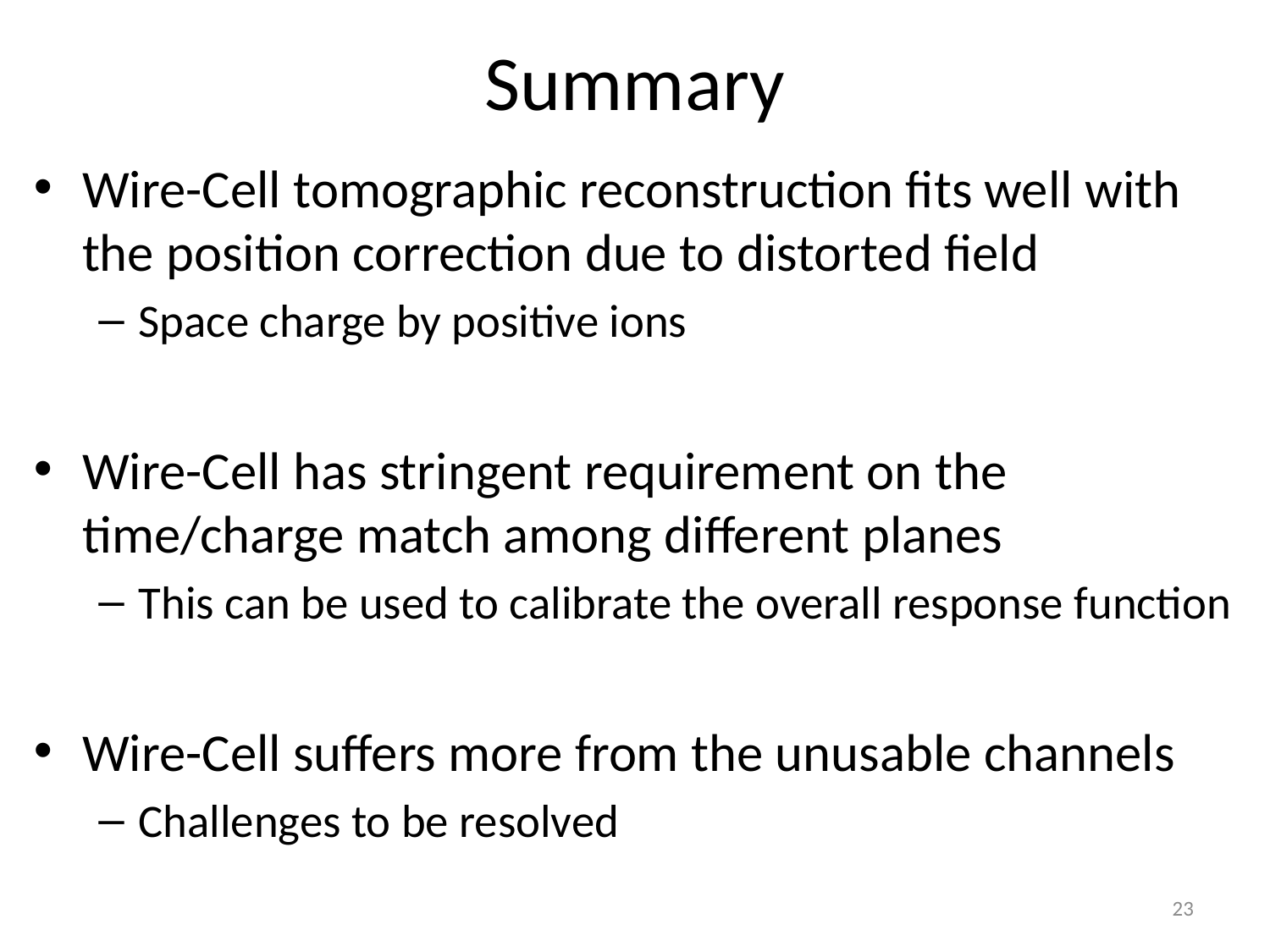

# Summary
Wire-Cell tomographic reconstruction fits well with the position correction due to distorted field
Space charge by positive ions

Wire-Cell has stringent requirement on the time/charge match among different planes
This can be used to calibrate the overall response function

Wire-Cell suffers more from the unusable channels
Challenges to be resolved
23